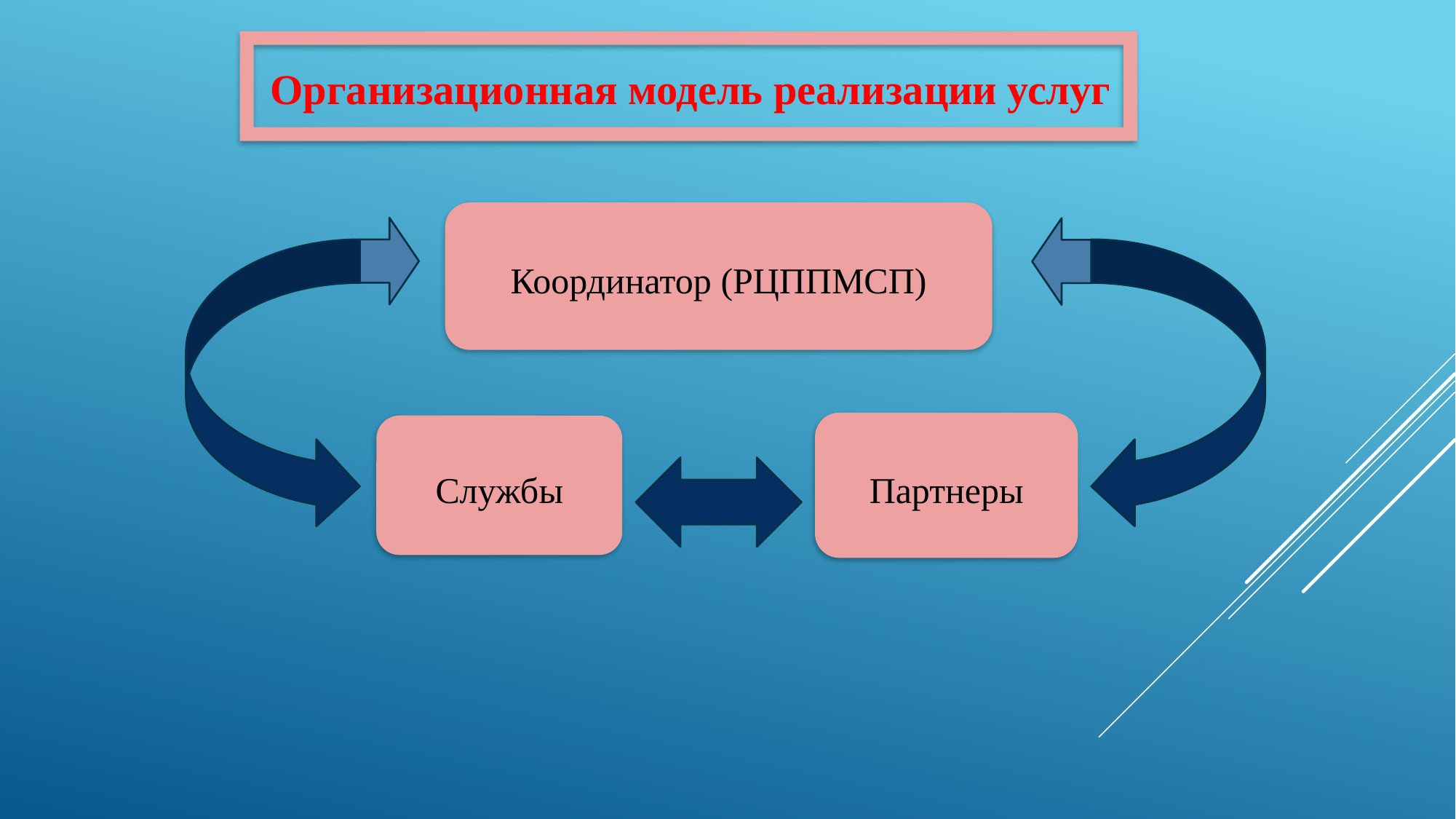

Организационная модель реализации услуг
Координатор (РЦППМСП)

Партнеры
Службы